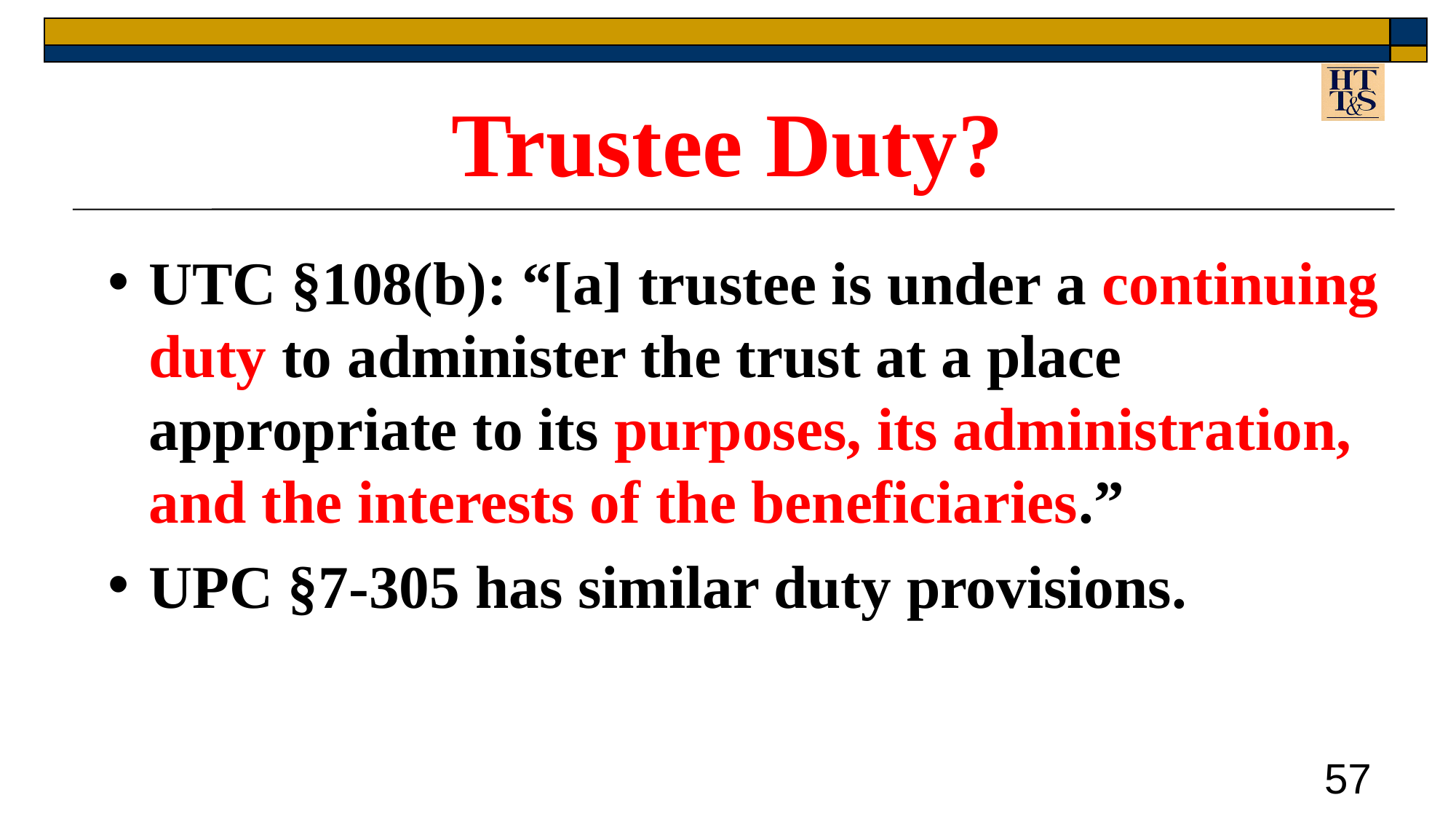

# Trustee Duty?
UTC §108(b): “[a] trustee is under a continuing duty to administer the trust at a place appropriate to its purposes, its administration, and the interests of the beneficiaries.”
UPC §7-305 has similar duty provisions.

57